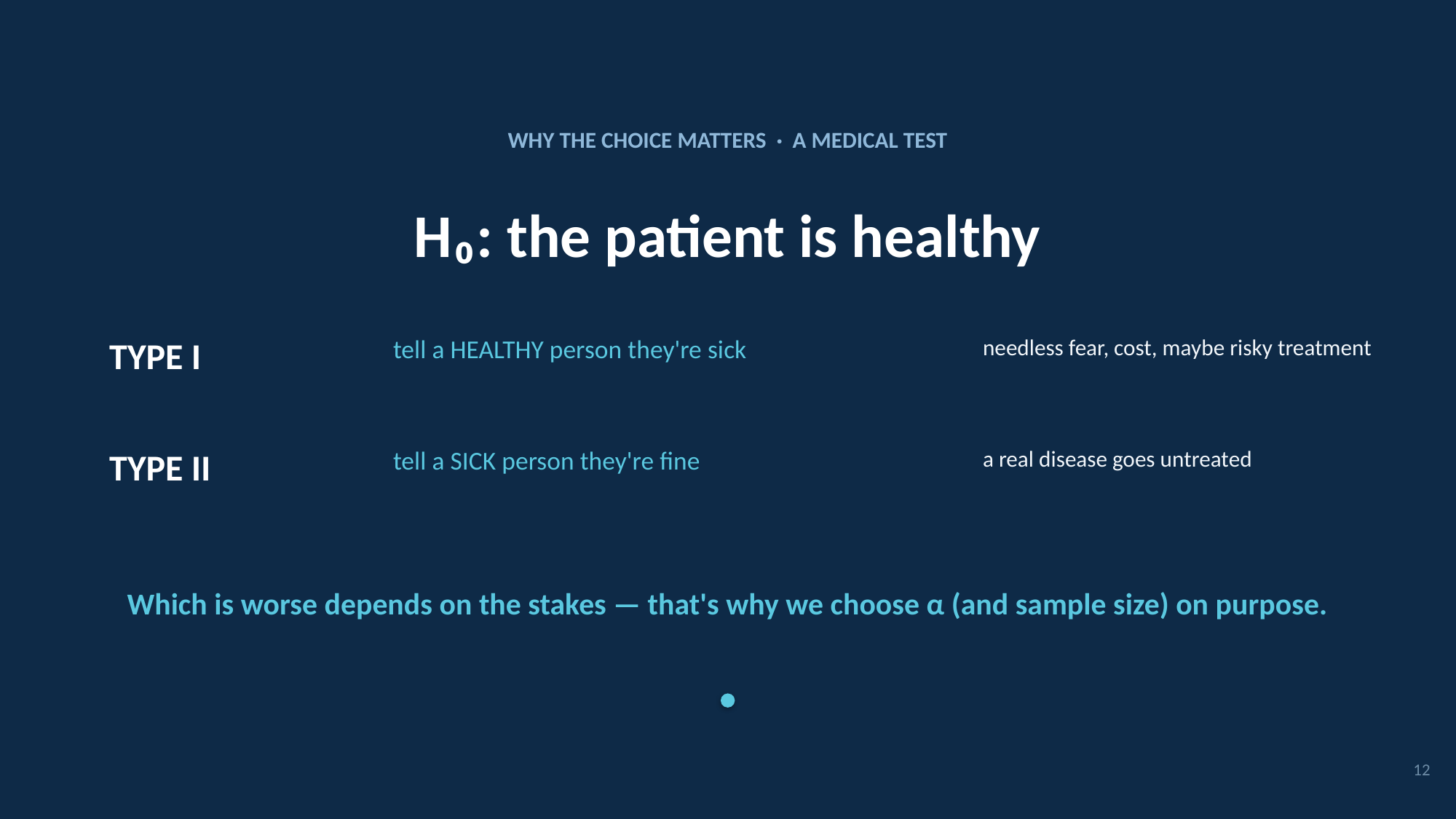

WHY THE CHOICE MATTERS  ·  A MEDICAL TEST
H₀: the patient is healthy
TYPE I
tell a HEALTHY person they're sick
needless fear, cost, maybe risky treatment
TYPE II
tell a SICK person they're fine
a real disease goes untreated
Which is worse depends on the stakes — that's why we choose α (and sample size) on purpose.

12